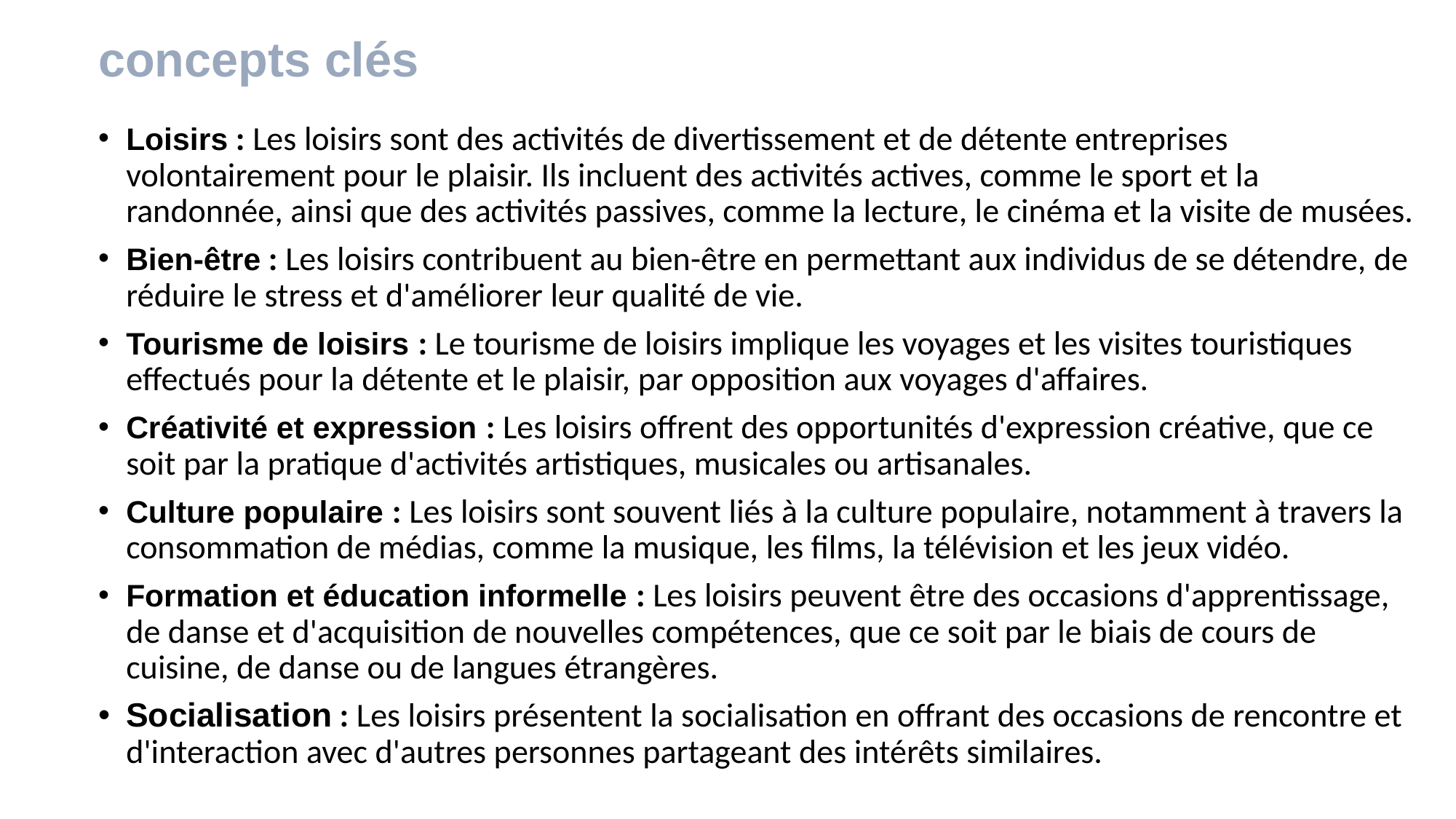

# concepts clés
Loisirs : Les loisirs sont des activités de divertissement et de détente entreprises volontairement pour le plaisir. Ils incluent des activités actives, comme le sport et la randonnée, ainsi que des activités passives, comme la lecture, le cinéma et la visite de musées.
Bien-être : Les loisirs contribuent au bien-être en permettant aux individus de se détendre, de réduire le stress et d'améliorer leur qualité de vie.
Tourisme de loisirs : Le tourisme de loisirs implique les voyages et les visites touristiques effectués pour la détente et le plaisir, par opposition aux voyages d'affaires.
Créativité et expression : Les loisirs offrent des opportunités d'expression créative, que ce soit par la pratique d'activités artistiques, musicales ou artisanales.
Culture populaire : Les loisirs sont souvent liés à la culture populaire, notamment à travers la consommation de médias, comme la musique, les films, la télévision et les jeux vidéo.
Formation et éducation informelle : Les loisirs peuvent être des occasions d'apprentissage, de danse et d'acquisition de nouvelles compétences, que ce soit par le biais de cours de cuisine, de danse ou de langues étrangères.
Socialisation : Les loisirs présentent la socialisation en offrant des occasions de rencontre et d'interaction avec d'autres personnes partageant des intérêts similaires.